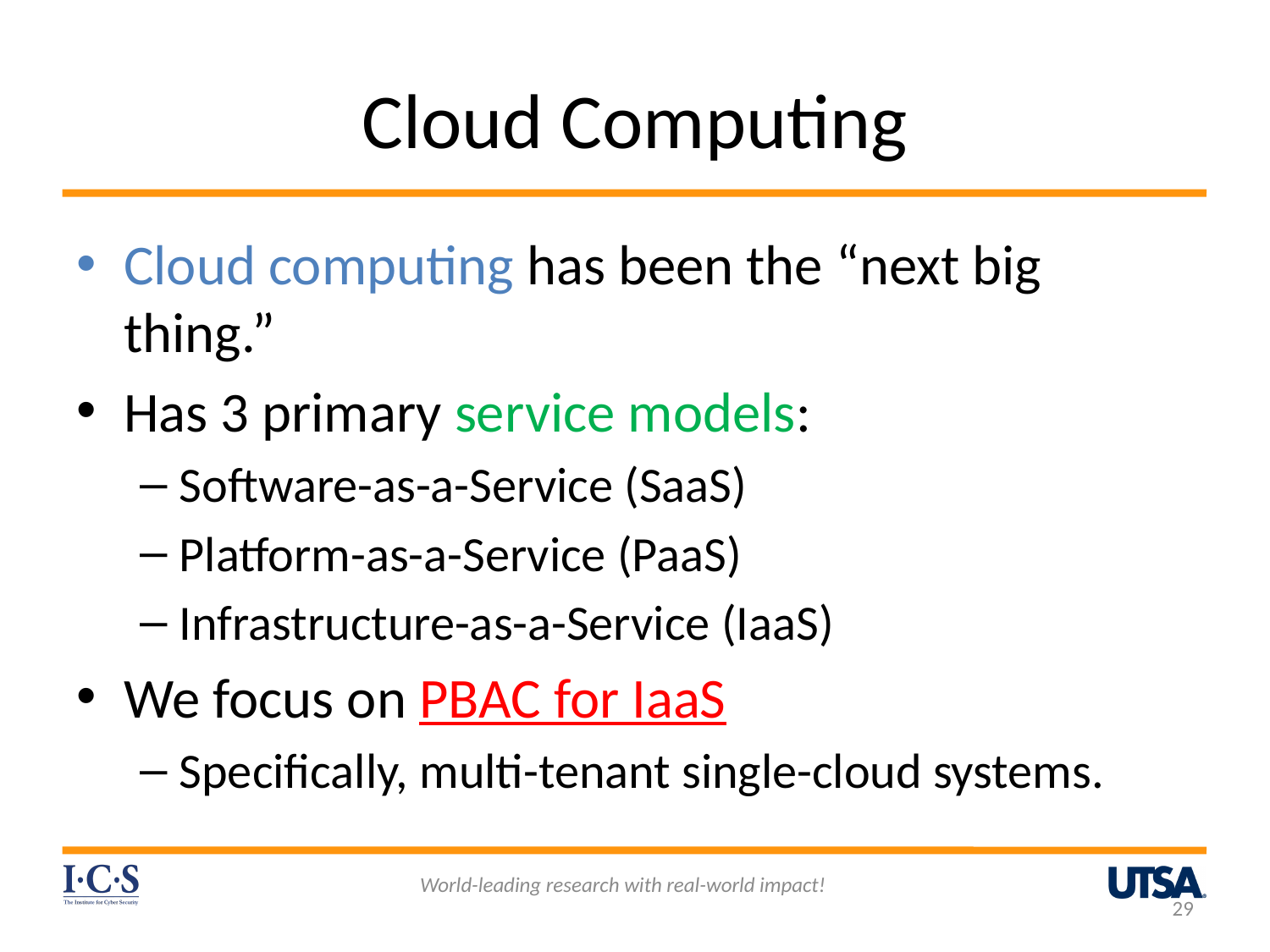

# Cloud Computing
Cloud computing has been the “next big thing.”
Has 3 primary service models:
Software-as-a-Service (SaaS)
Platform-as-a-Service (PaaS)
Infrastructure-as-a-Service (IaaS)
We focus on PBAC for IaaS
Specifically, multi-tenant single-cloud systems.
World-leading research with real-world impact!
29